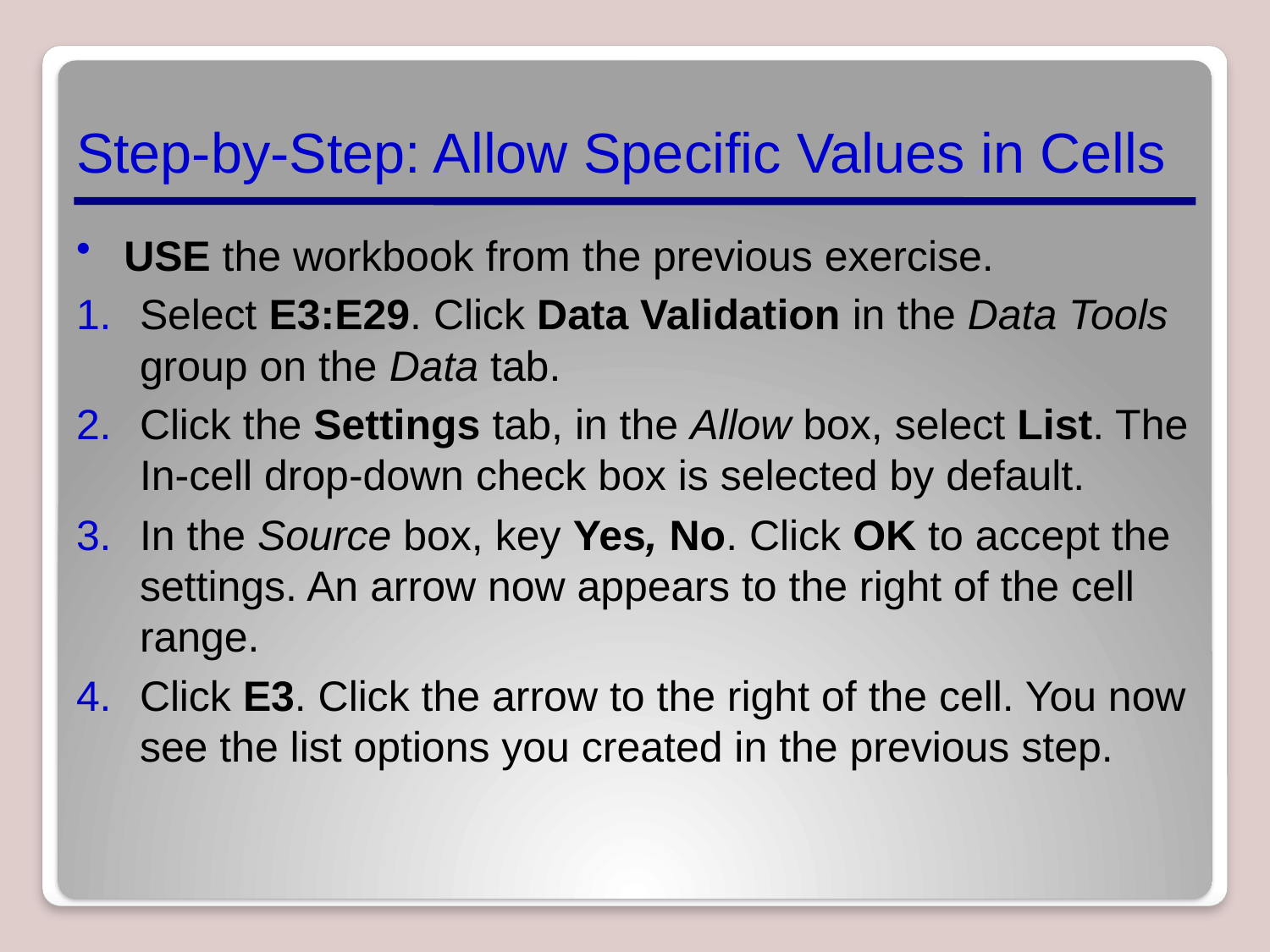

# Step-by-Step: Allow Specific Values in Cells
USE the workbook from the previous exercise.
Select E3:E29. Click Data Validation in the Data Tools group on the Data tab.
Click the Settings tab, in the Allow box, select List. The In-cell drop-down check box is selected by default.
In the Source box, key Yes, No. Click OK to accept the settings. An arrow now appears to the right of the cell range.
Click E3. Click the arrow to the right of the cell. You now see the list options you created in the previous step.